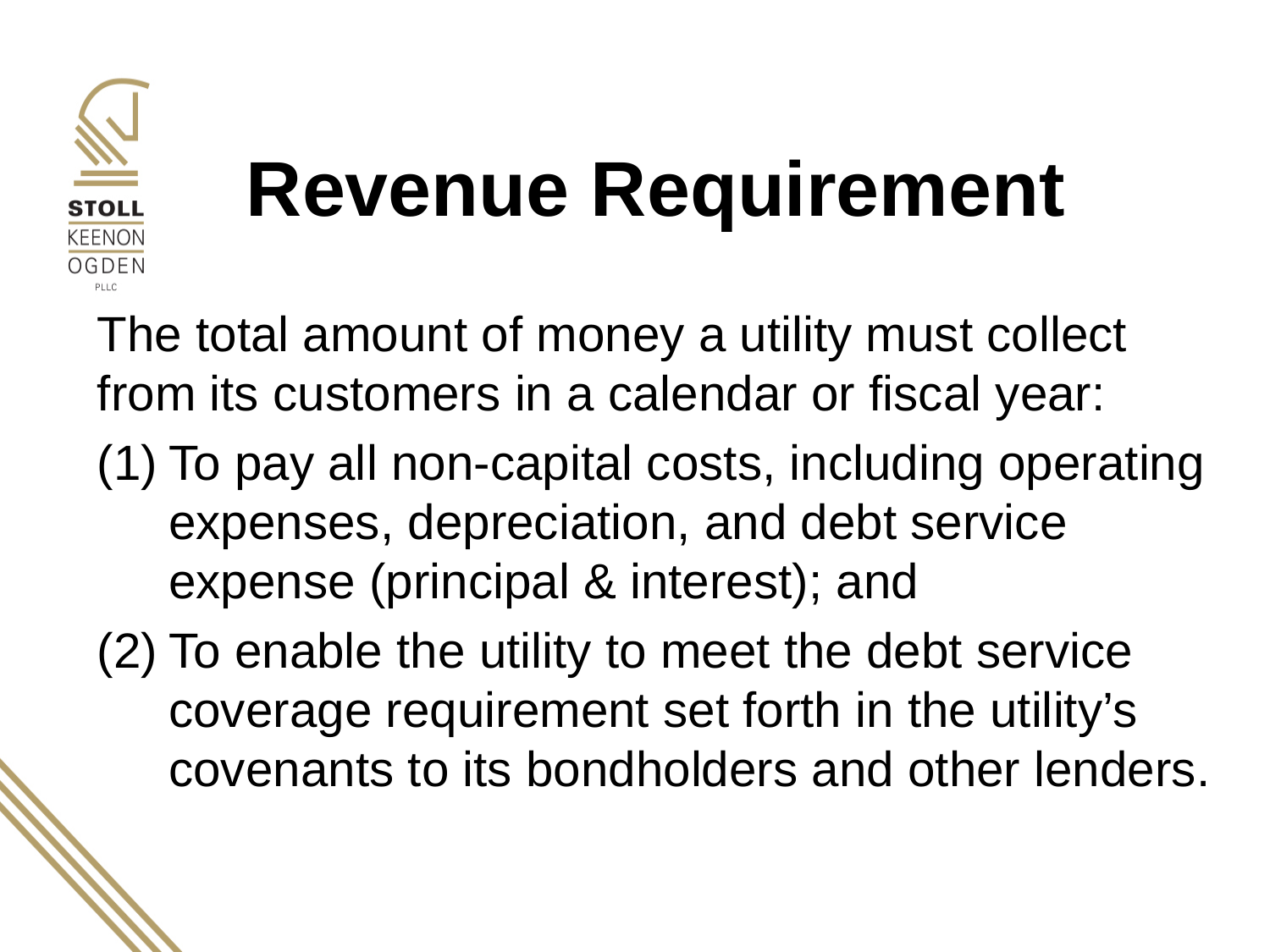

# Revenue Requirement
The total amount of money a utility must collect from its customers in a calendar or fiscal year:
To pay all non-capital costs, including operating expenses, depreciation, and debt service expense (principal & interest); and
To enable the utility to meet the debt service coverage requirement set forth in the utility’s covenants to its bondholders and other lenders.